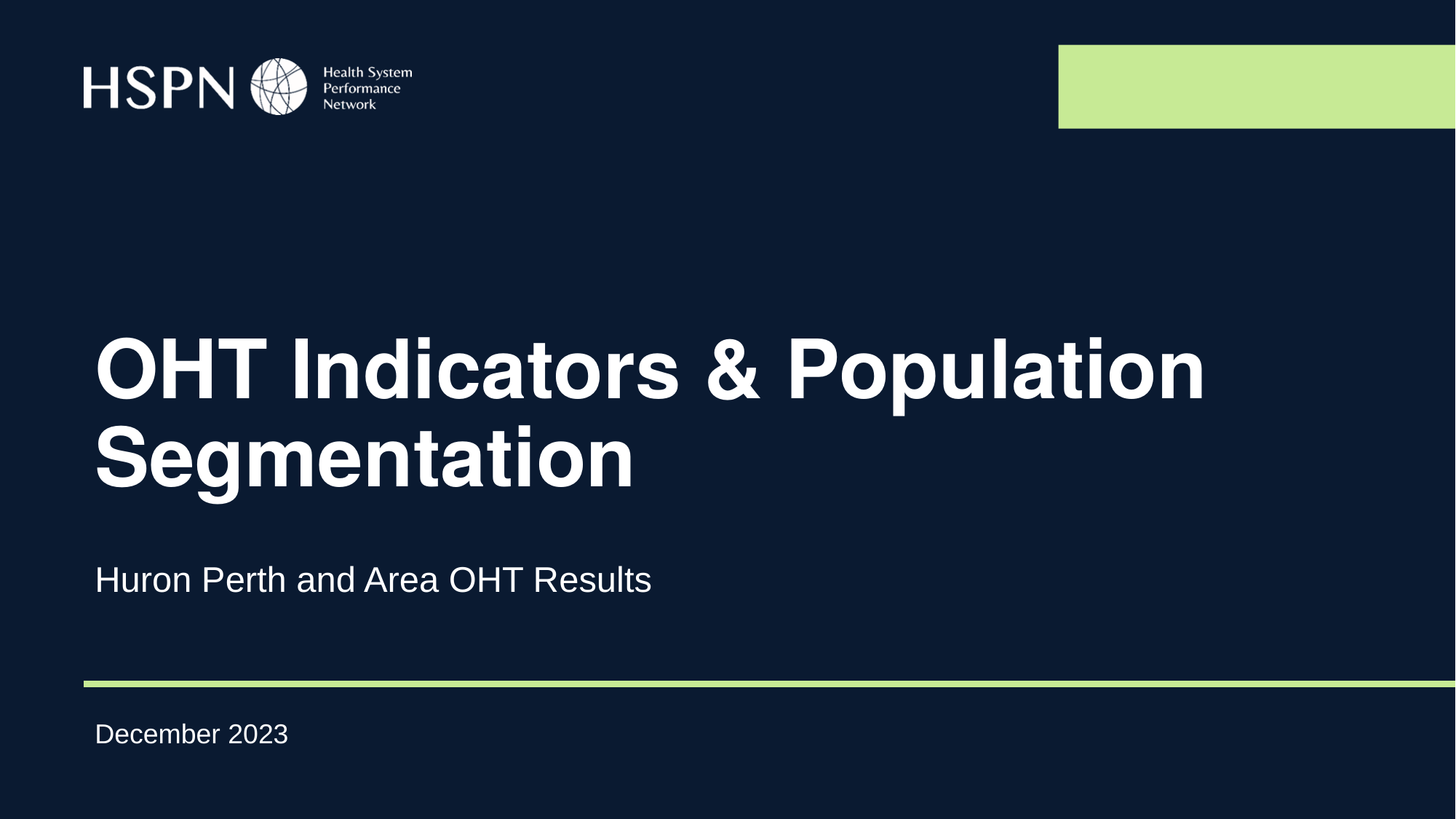

# OHT Indicators & Population Segmentation
Huron Perth and Area OHT Results
December 2023